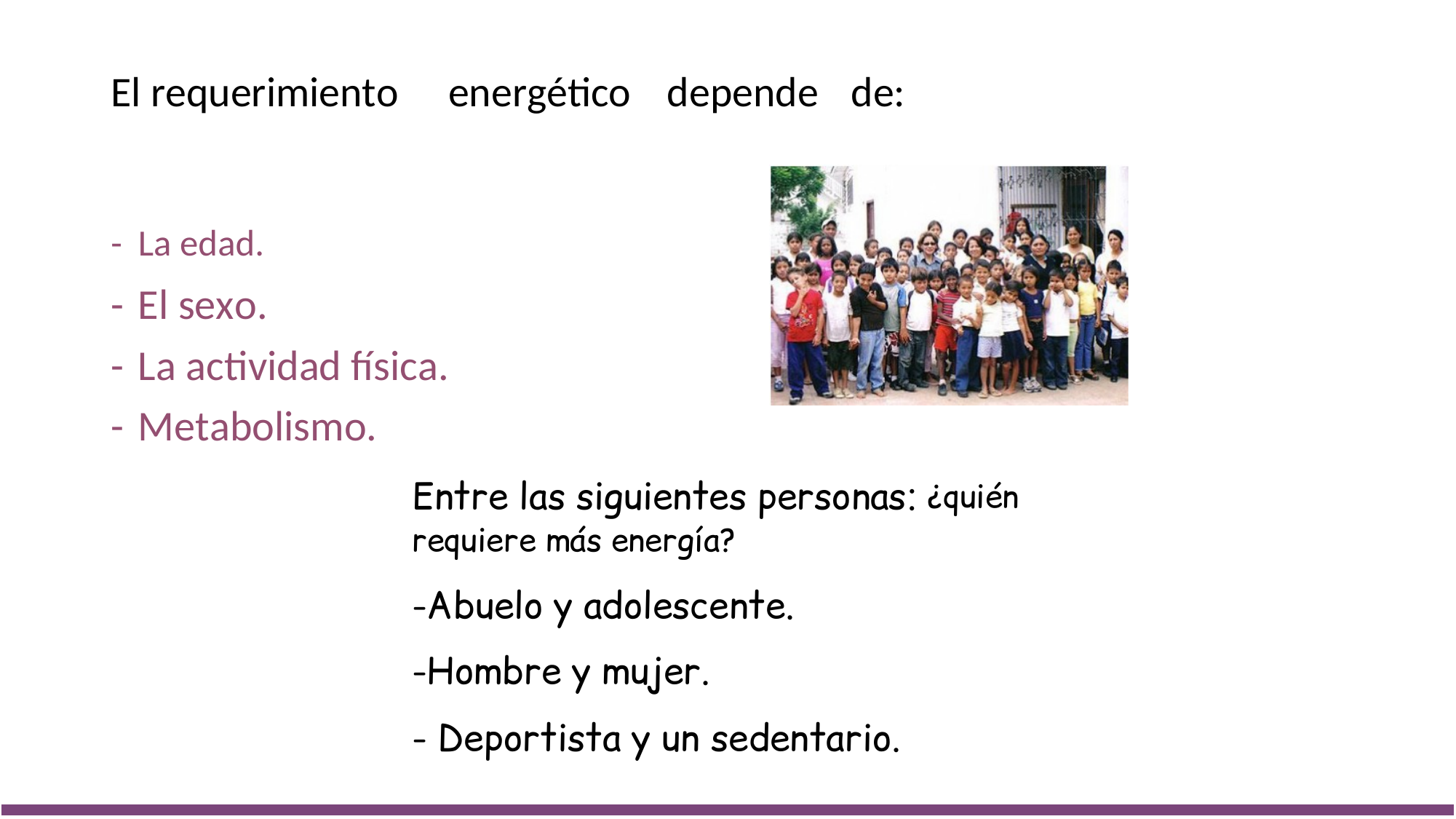

El requerimiento
energético
depende
de:
-

-
-
-
-
La edad.
El sexo.
La actividad física.
Metabolismo.
Entre las siguientes personas:
requiere más energía?
-Abuelo y adolescente.
-Hombre y mujer.
- Deportista y un sedentario.
¿quién